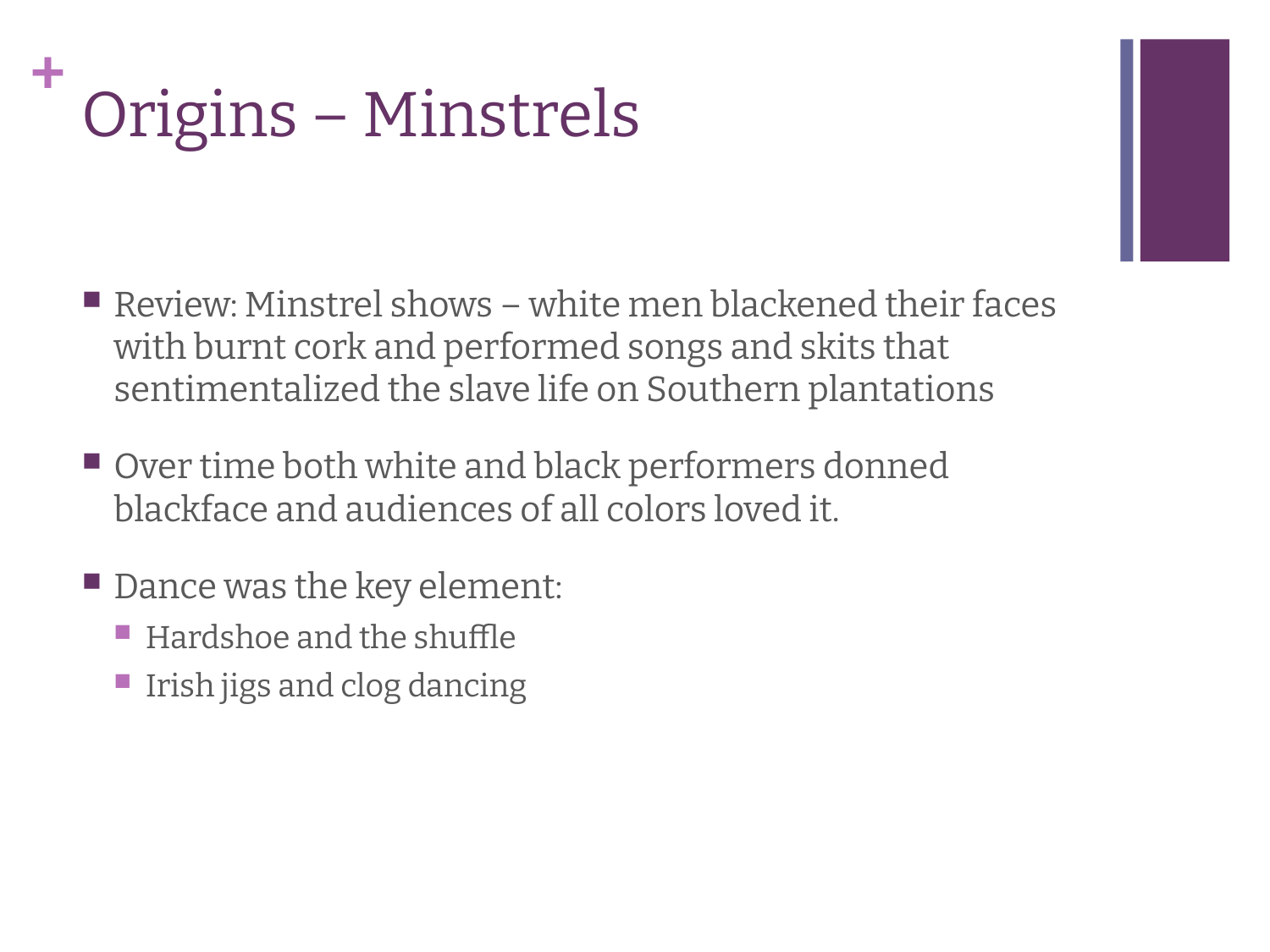

# Origins – Minstrels
Review: Minstrel shows – white men blackened their faces with burnt cork and performed songs and skits that sentimentalized the slave life on Southern plantations
Over time both white and black performers donned blackface and audiences of all colors loved it.
Dance was the key element:
Hardshoe and the shuffle
Irish jigs and clog dancing